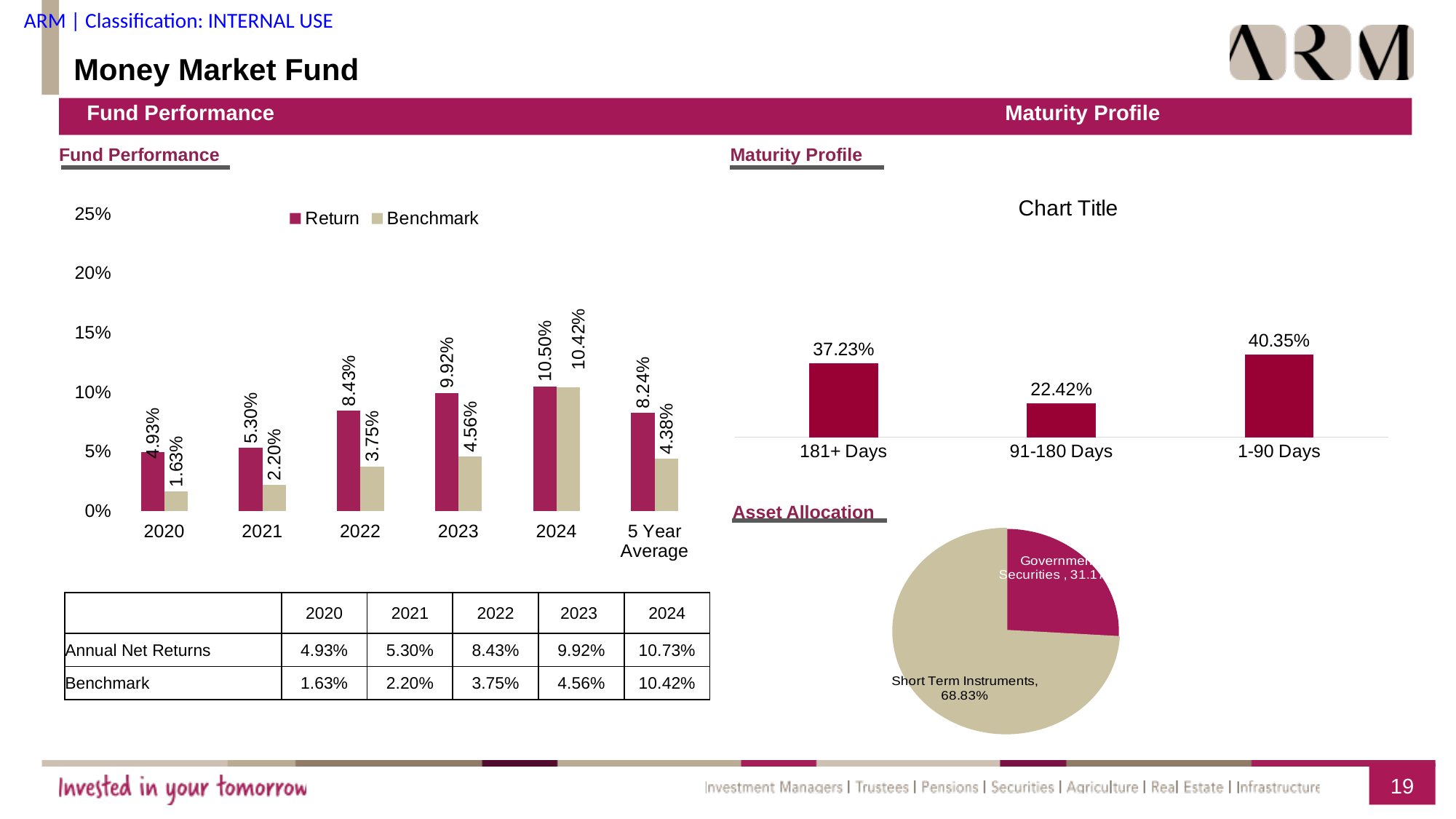

Money Market Fund
Fund Performance                                                                                                                          Maturity Profile
Fund Performance
Maturity Profile

### Chart:

| Category |  |
|---|---|
| 181+ Days | 0.3723 |
| 91-180 Days | 0.2242 |
| 1-90 Days | 0.4035 |

### Chart

| Category | Return | Benchmark |
|---|---|---|
| 2020 | 0.0493 | 0.0163 |
| 2021 | 0.053 | 0.022 |
| 2022 | 0.08425 | 0.0375 |
| 2023 | 0.0992 | 0.0456 |
| 2024 | 0.10495 | 0.1042 |
| 5 Year Average | 0.08243 | 0.04376 |
Asset Allocation

### Chart

| Category |  |
|---|---|
| Government Securities  | 0.2596 |
| Short Term Instruments | 0.7404 |
|  | 2020 | 2021 | 2022 | 2023 | 2024 |
| --- | --- | --- | --- | --- | --- |
| Annual Net Returns | 4.93% | 5.30% | 8.43% | 9.92% | 10.73% |
| Benchmark | 1.63% | 2.20% | 3.75% | 4.56% | 10.42% |
Short-term Instruments
19